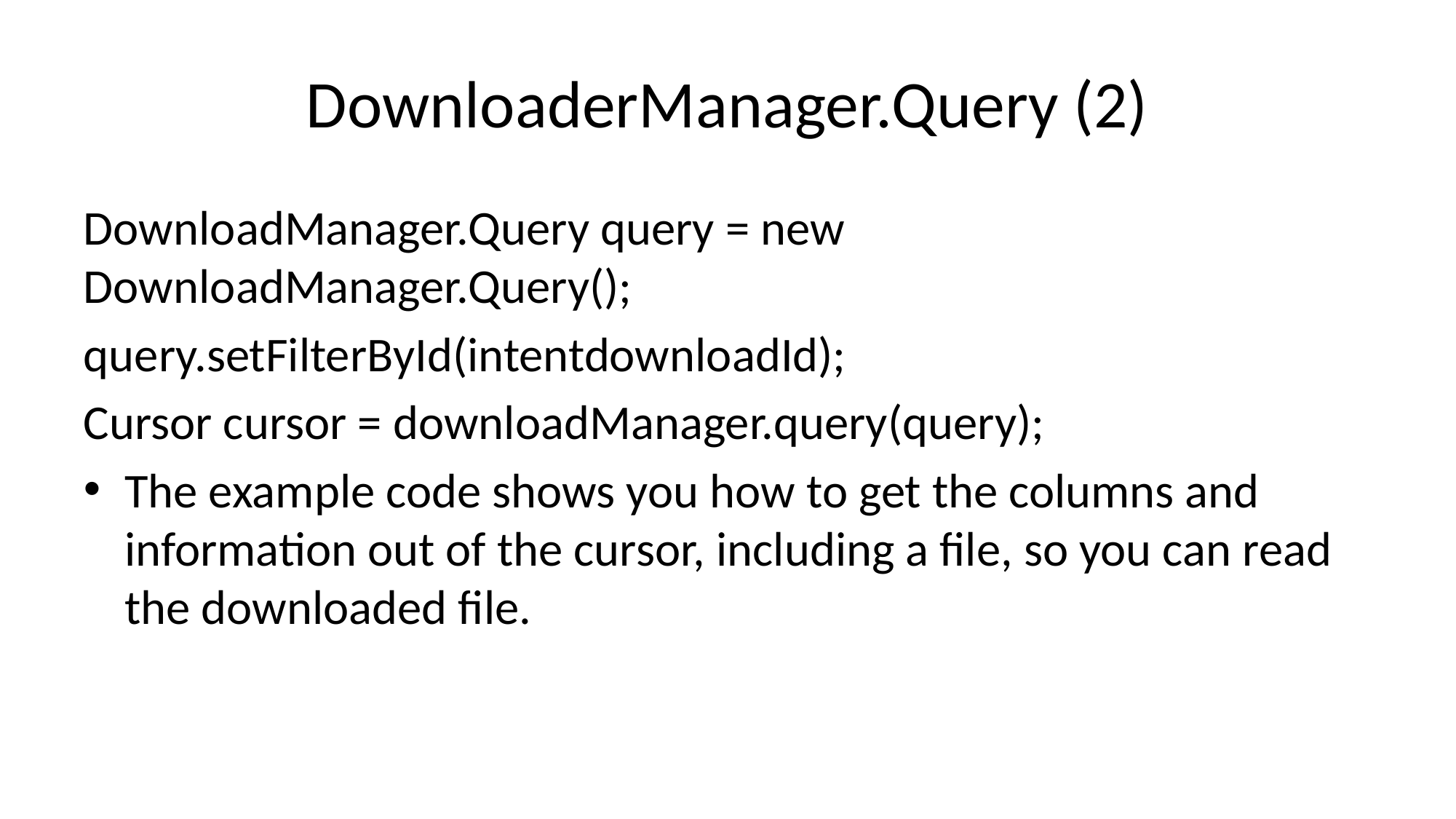

# DownloaderManager.Query (2)
DownloadManager.Query query = new DownloadManager.Query();
query.setFilterById(intentdownloadId);
Cursor cursor = downloadManager.query(query);
The example code shows you how to get the columns and information out of the cursor, including a file, so you can read the downloaded file.